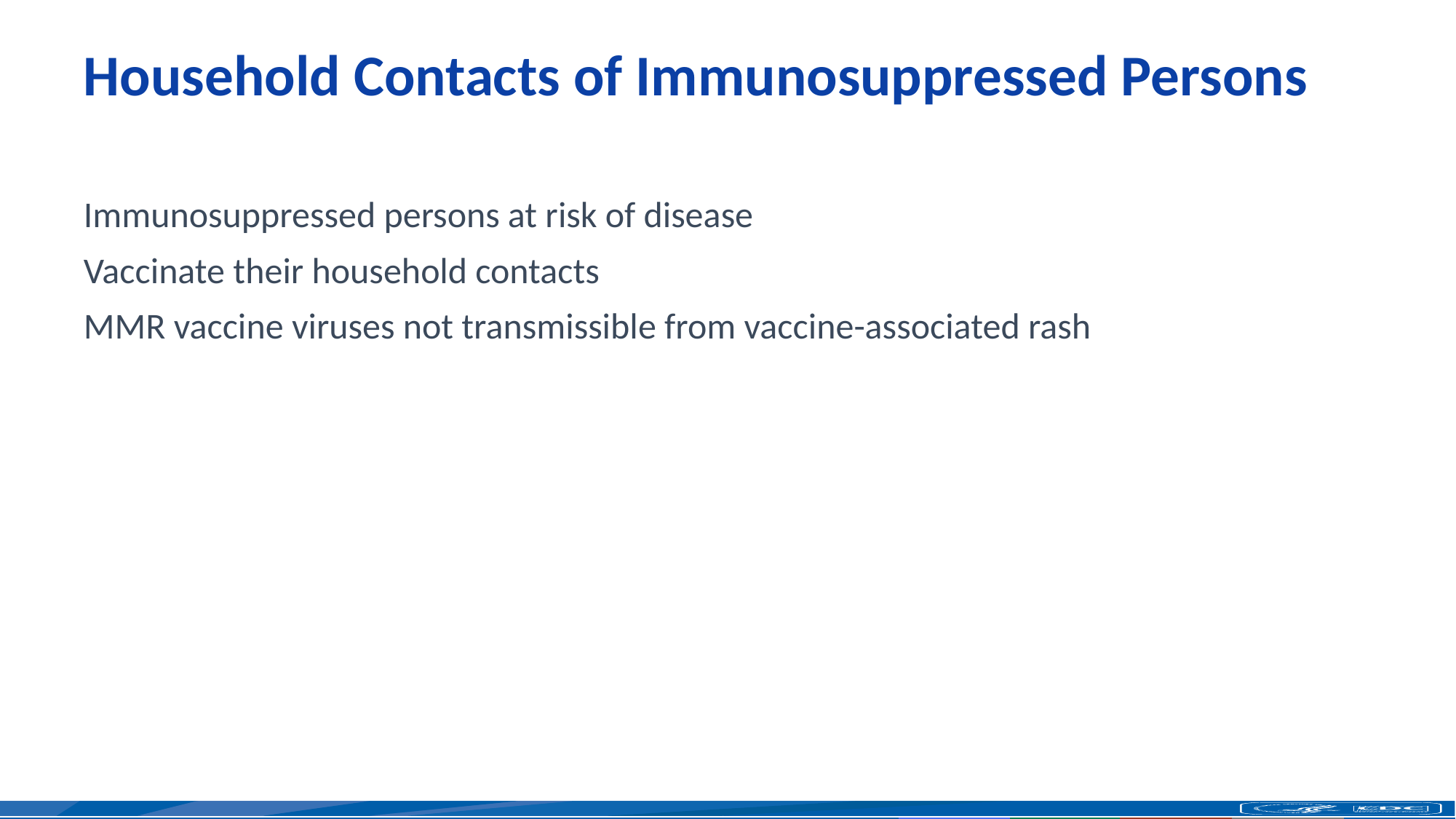

# Household Contacts of Immunosuppressed Persons
Immunosuppressed persons at risk of disease
Vaccinate their household contacts
MMR vaccine viruses not transmissible from vaccine-associated rash